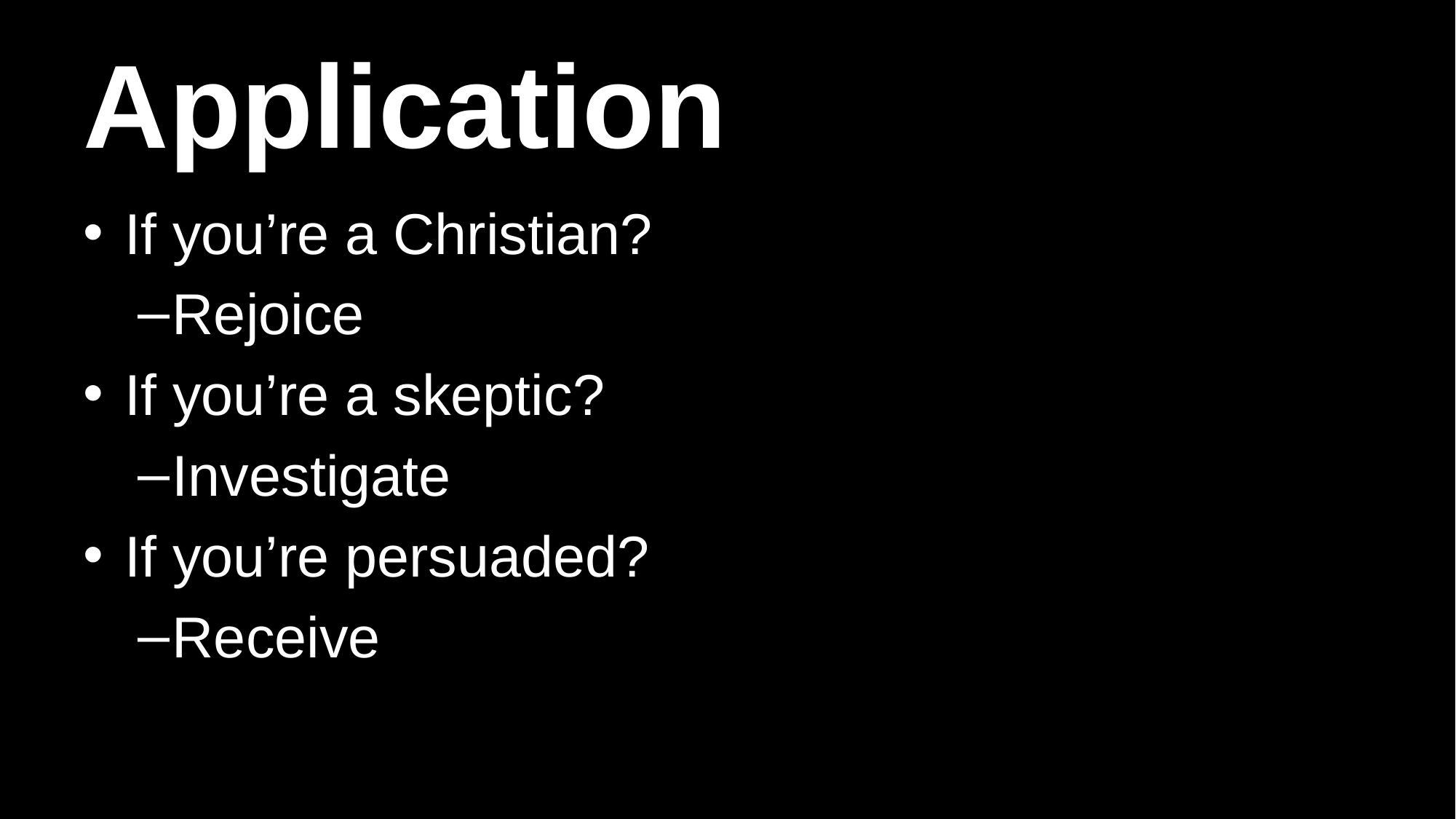

# Application
If you’re a Christian?
Rejoice
If you’re a skeptic?
Investigate
If you’re persuaded?
Receive